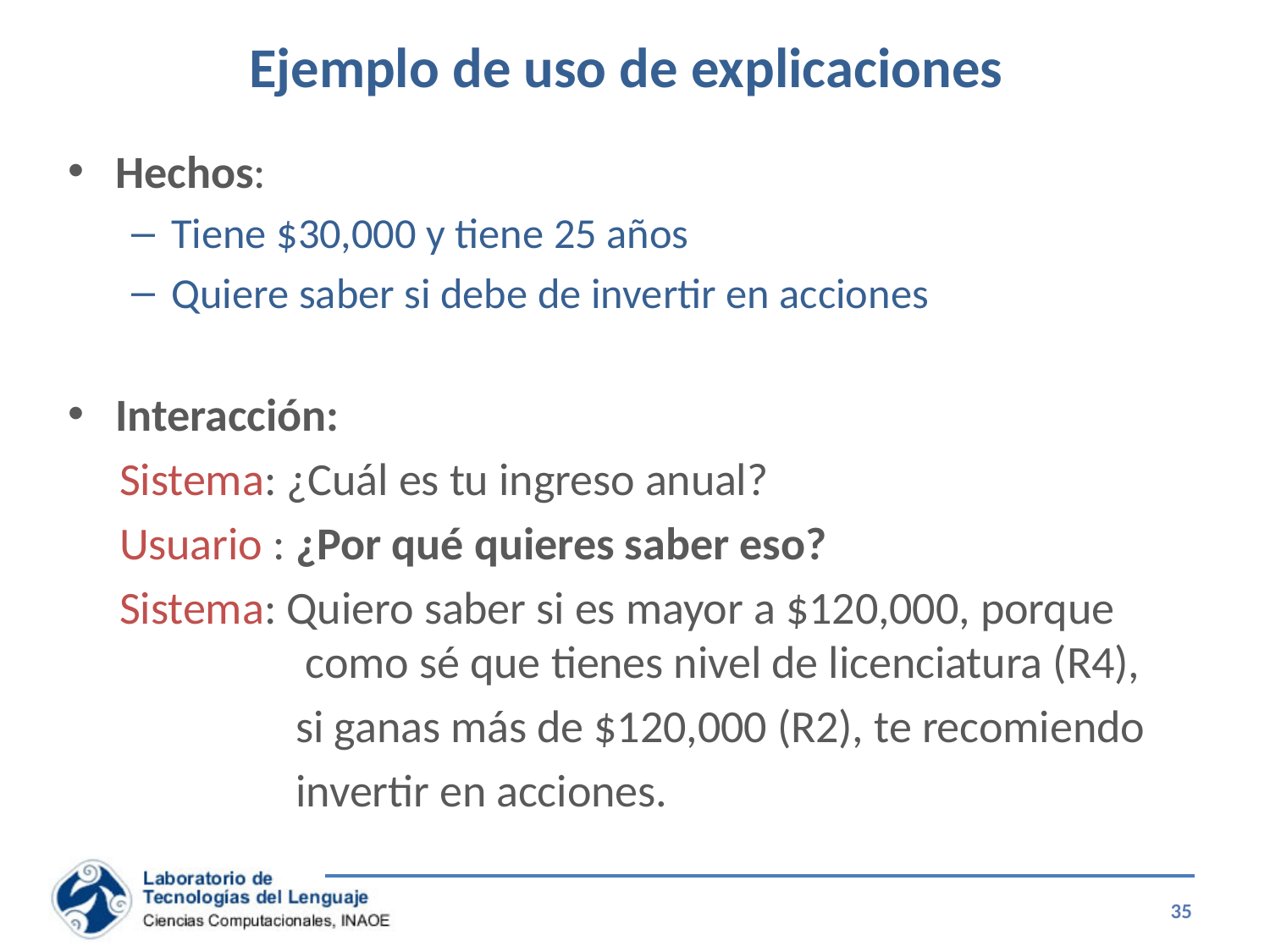

# Ejemplo de uso de explicaciones
Hechos:
Tiene $30,000 y tiene 25 años
Quiere saber si debe de invertir en acciones

Interacción:
     Sistema: ¿Cuál es tu ingreso anual?
     Usuario : ¿Por qué quieres saber eso?
     Sistema: Quiero saber si es mayor a $120,000, porque
                       como sé que tienes nivel de licenciatura (R4),
                      si ganas más de $120,000 (R2), te recomiendo
                      invertir en acciones.
35